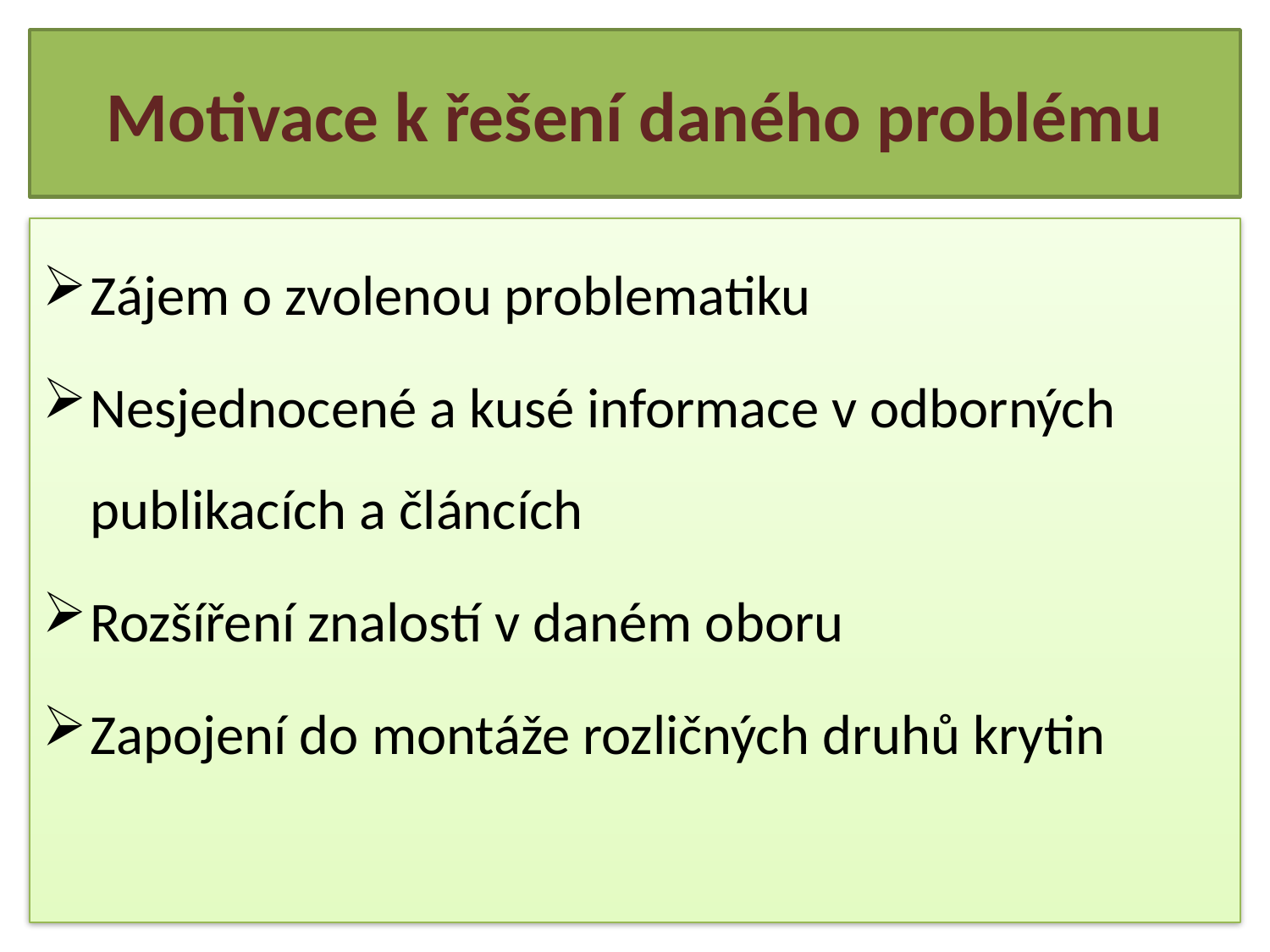

# Motivace k řešení daného problému
Zájem o zvolenou problematiku
Nesjednocené a kusé informace v odborných publikacích a článcích
Rozšíření znalostí v daném oboru
Zapojení do montáže rozličných druhů krytin